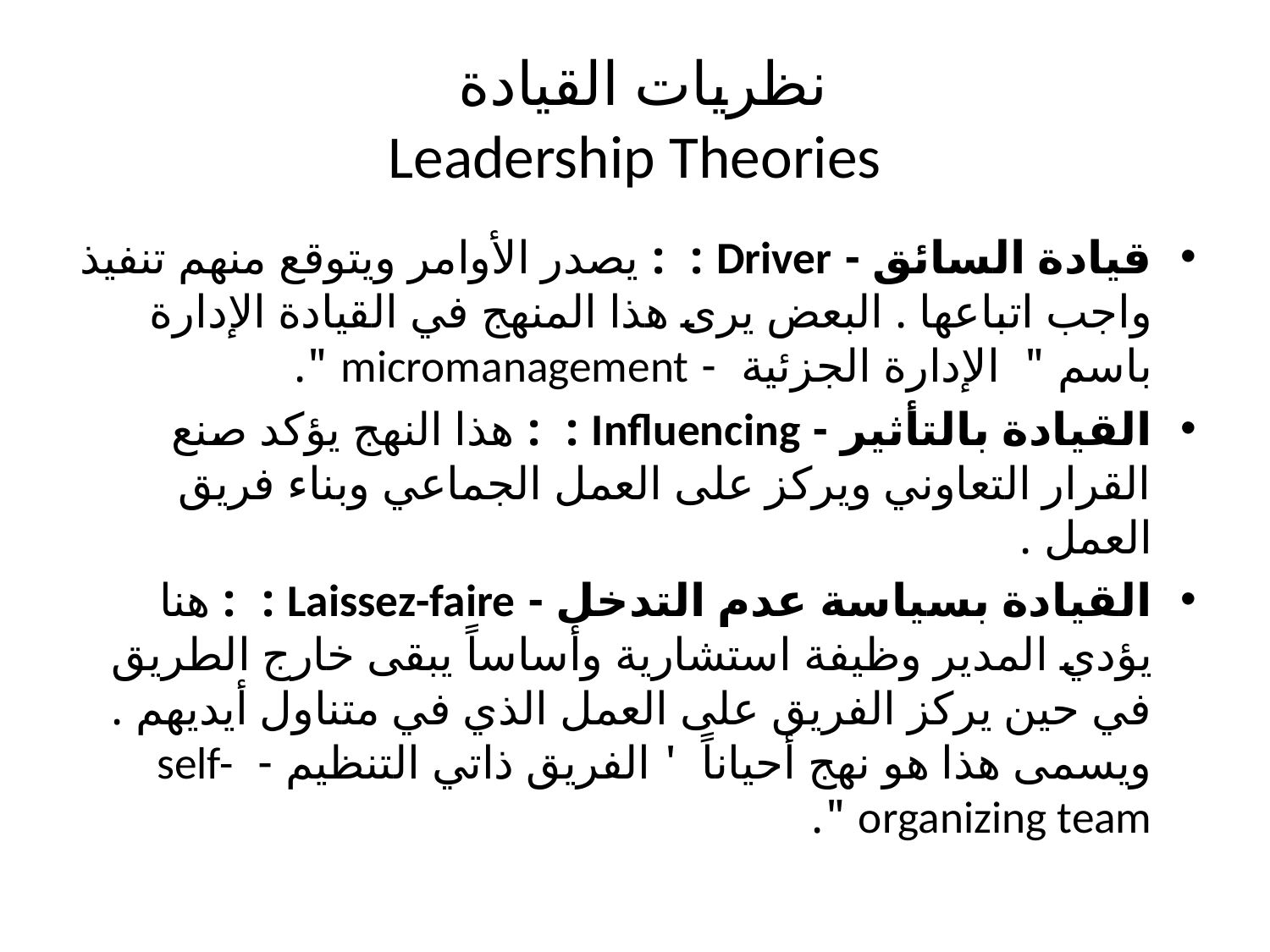

# نظريات القيادة Leadership Theories
قيادة السائق - Driver :  : يصدر الأوامر ويتوقع منهم تنفيذ واجب اتباعها . البعض يرى هذا المنهج في القيادة الإدارة باسم "  الإدارة الجزئية  - micromanagement ".
القيادة بالتأثير - Influencing :  : هذا النهج يؤكد صنع القرار التعاوني ويركز على العمل الجماعي وبناء فريق العمل .
القيادة بسياسة عدم التدخل - Laissez-faire :  : هنا يؤدي المدير وظيفة استشارية وأساساً يبقى خارج الطريق في حين يركز الفريق على العمل الذي في متناول أيديهم . ويسمى هذا هو نهج أحياناً  ' الفريق ذاتي التنظيم -  self-organizing team ".